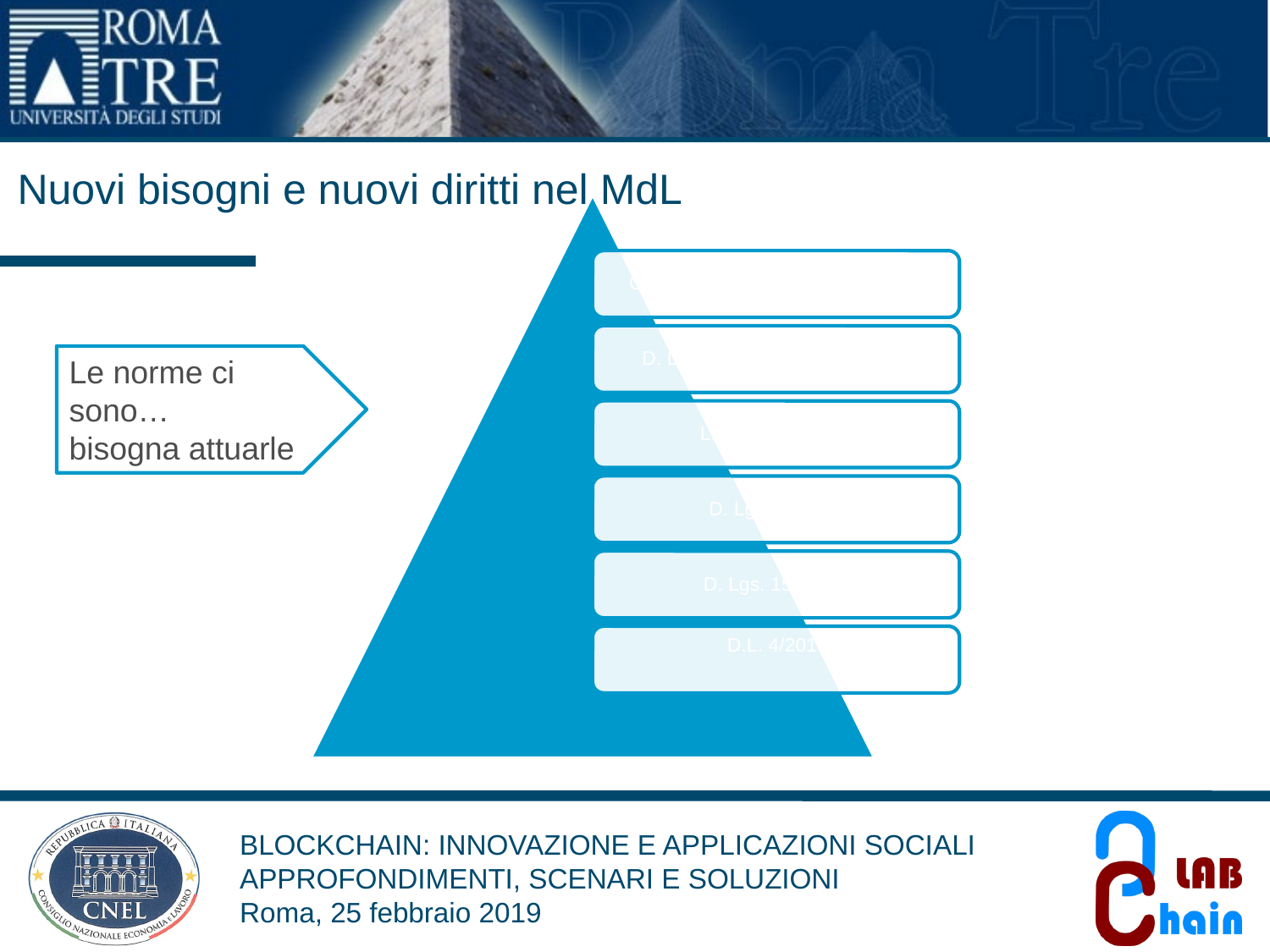

Nuovi bisogni e nuovi diritti nel MdL
Costituzione: artt. 1, 4, 35, 38, 117
D. Lgs. 276/2003 (artt. 15 e 16)
L. 92/2012 (art. 4)
D. Lgs. 13/2013
D. Lgs. 150/2015
D.L. 4/2019

Le norme ci sono…
bisogna attuarle